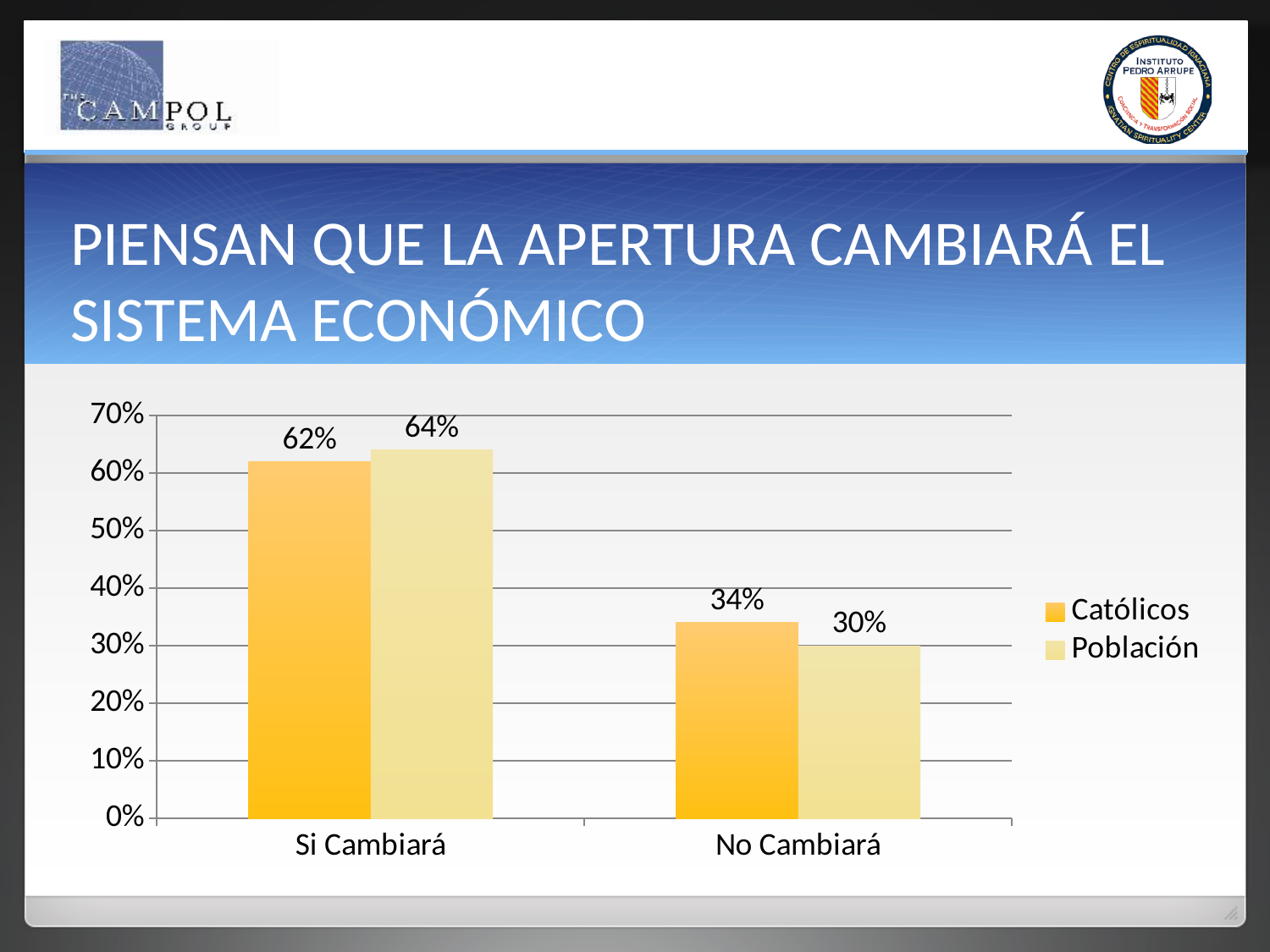

# PIENSAN QUE LA APERTURA CAMBIARÁ EL SISTEMA ECONÓMICO

### Chart

| Category | Católicos | Población |
|---|---|---|
| Si Cambiará | 0.62 | 0.64 |
| No Cambiará | 0.34 | 0.3 |